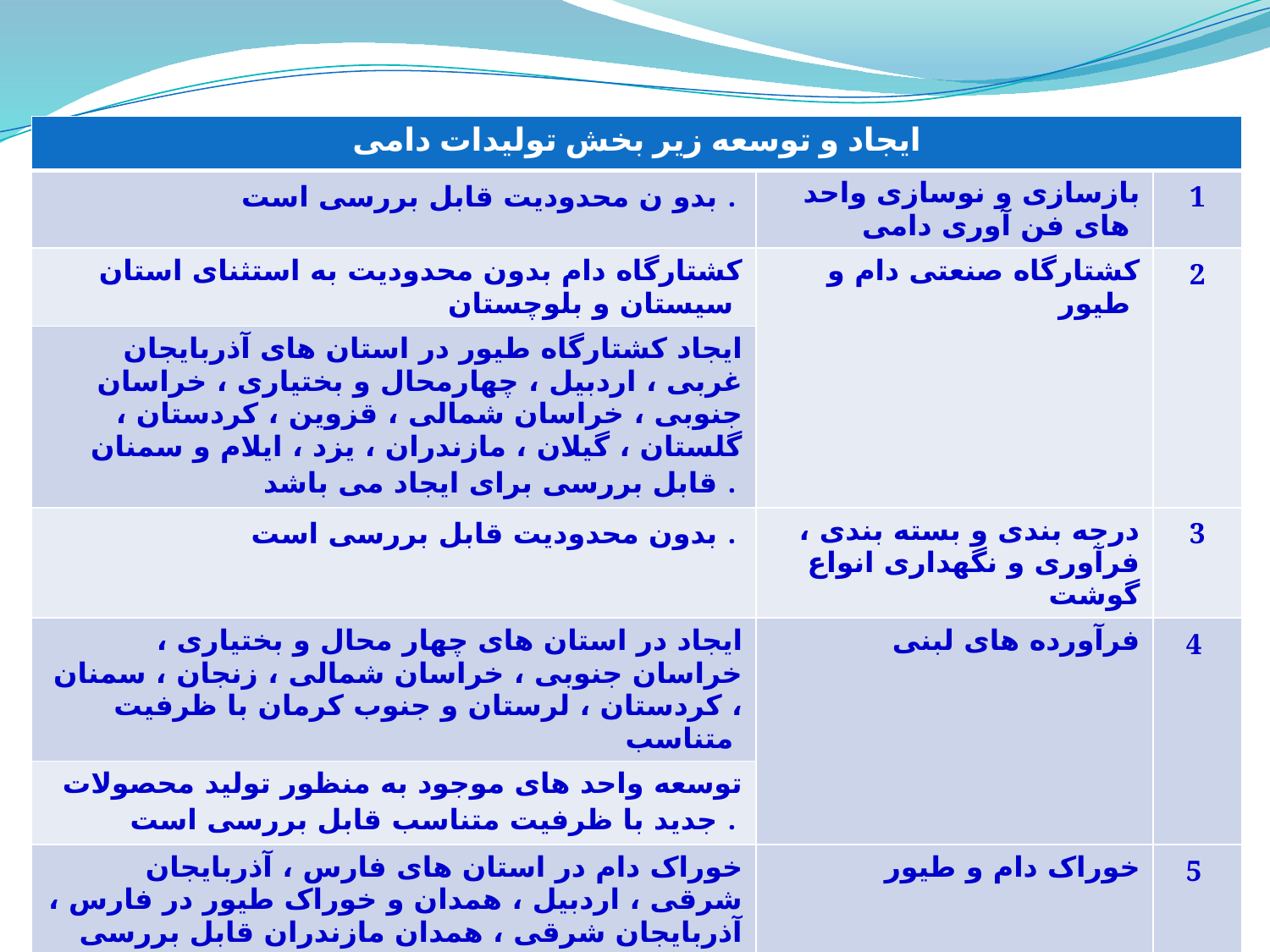

| ایجاد و توسعه زیر بخش تولیدات دامی |  |  |
| --- | --- | --- |
| بدو ن محدودیت قابل بررسی است . | بازسازی و نوسازی واحد های فن آوری دامی | 1 |
| کشتارگاه دام بدون محدودیت به استثنای استان سیستان و بلوچستان | کشتارگاه صنعتی دام و طیور | 2 |
| ایجاد کشتارگاه طیور در استان های آذربایجان غربی ، اردبیل ، چهارمحال و بختیاری ، خراسان جنوبی ، خراسان شمالی ، قزوین ، کردستان ، گلستان ، گیلان ، مازندران ، یزد ، ایلام و سمنان قابل بررسی برای ایجاد می باشد . |  |  |
| بدون محدودیت قابل بررسی است . | درجه بندی و بسته بندی ، فرآوری و نگهداری انواع گوشت | 3 |
| ایجاد در استان های چهار محال و بختیاری ، خراسان جنوبی ، خراسان شمالی ، زنجان ، سمنان ، کردستان ، لرستان و جنوب کرمان با ظرفیت متناسب | فرآورده های لبنی | 4 |
| توسعه واحد های موجود به منظور تولید محصولات جدید با ظرفیت متناسب قابل بررسی است . |  |  |
| خوراک دام در استان های فارس ، آذربایجان شرقی ، اردبیل ، همدان و خوراک طیور در فارس ، آذربایجان شرقی ، همدان مازندران قابل بررسی است . با مجموع ظرفیت خوراک دام و طیور به میزان 150 هزار تن در هریک از استان های ایلام ، کردستان و چهار محال و بختیاری هرکدام با ظرفیت 50 هزار تن قابل بررسی می باشد . | خوراک دام و طیور | 5 |